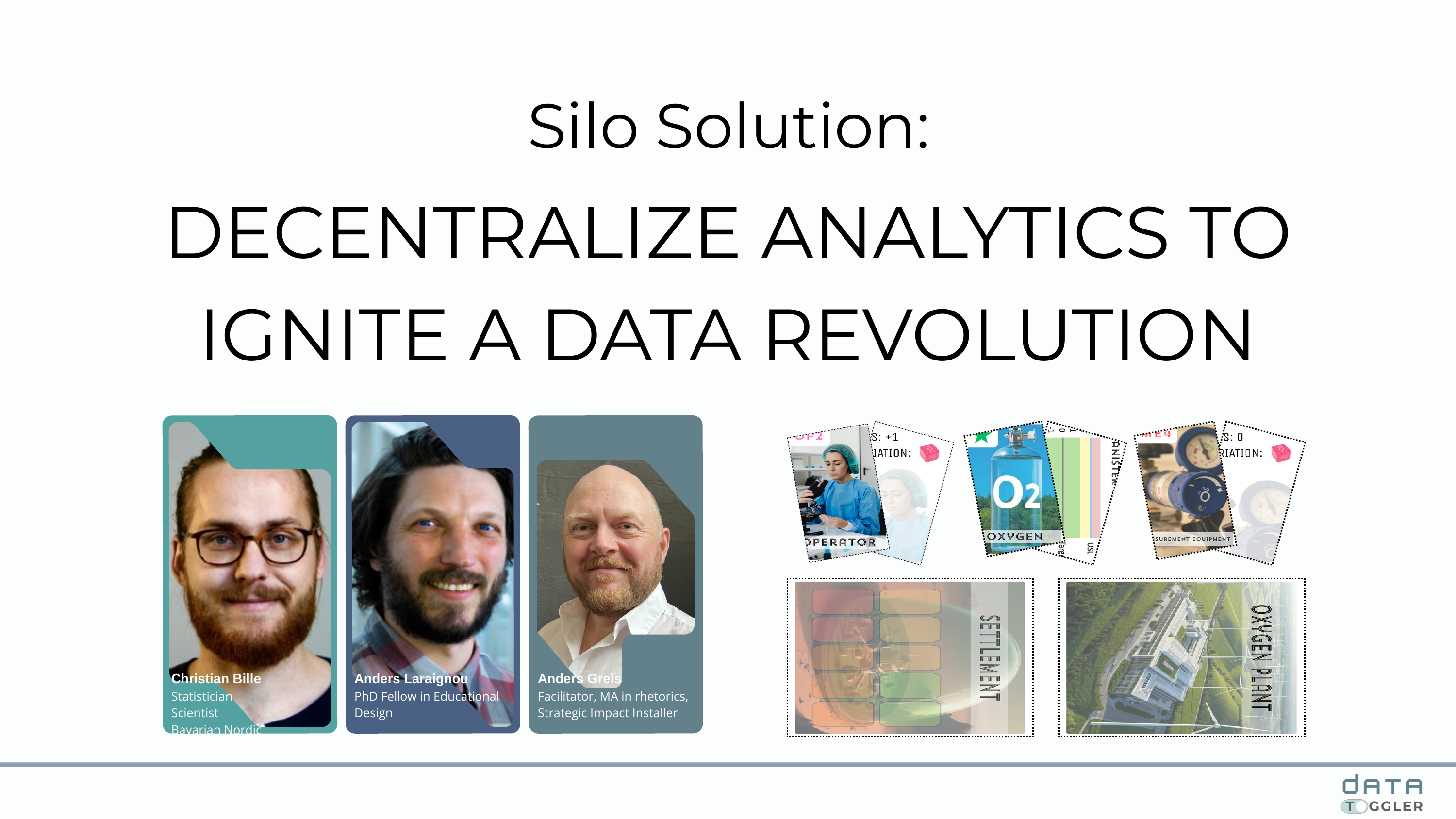

Silo Solution:
DECENTRALIZE ANALYTICS TO IGNITE A DATA REVOLUTION

Christian Bille
Statistician Scientist
Bavarian Nordic
Anders Laraignou
PhD Fellow in Educational Design

Anders Greis
Facilitator, MA in rhetorics, Strategic Impact Installer